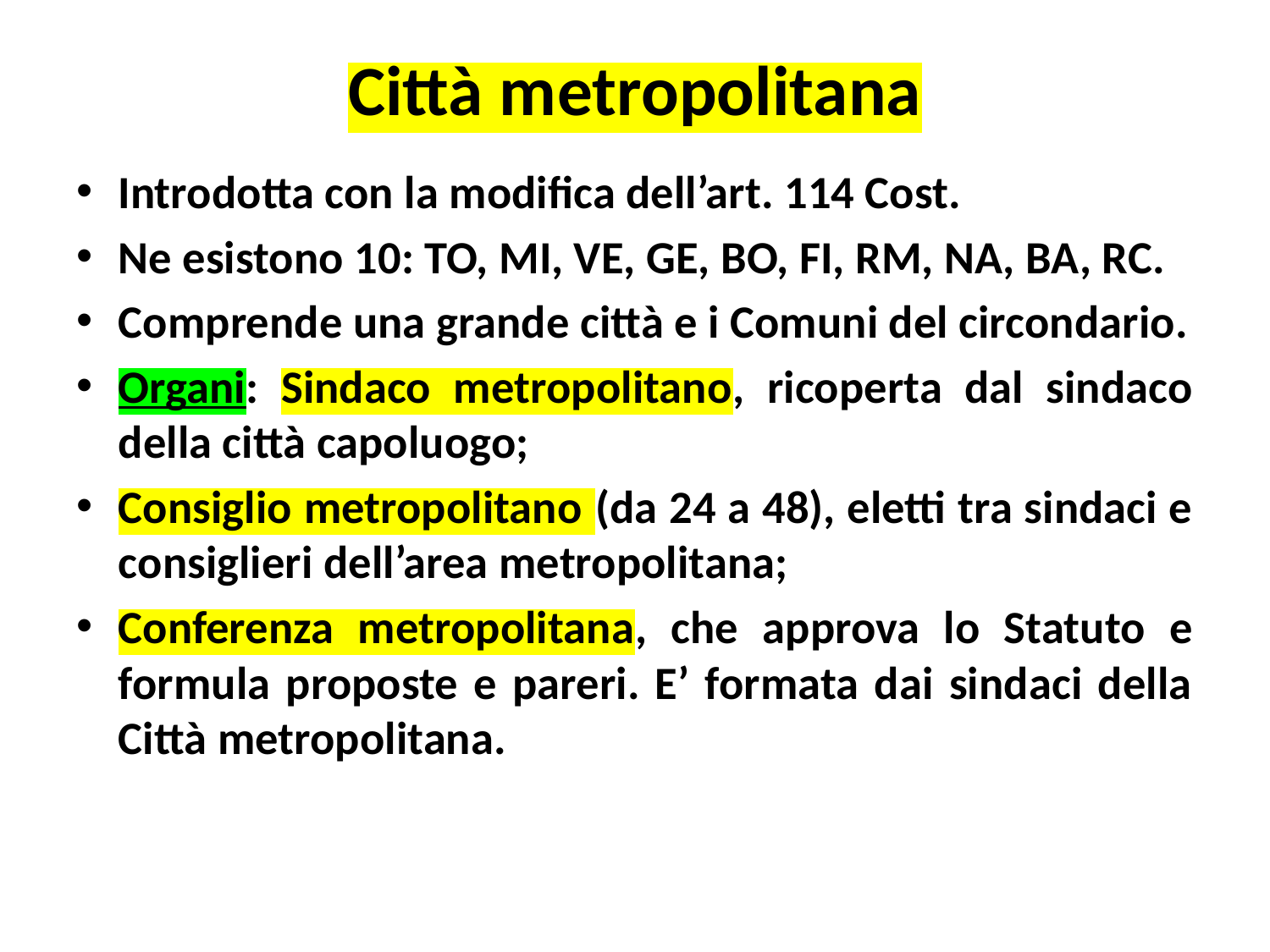

# Città metropolitana
Introdotta con la modifica dell’art. 114 Cost.
Ne esistono 10: TO, MI, VE, GE, BO, FI, RM, NA, BA, RC.
Comprende una grande città e i Comuni del circondario.
Organi: Sindaco metropolitano, ricoperta dal sindaco della città capoluogo;
Consiglio metropolitano (da 24 a 48), eletti tra sindaci e consiglieri dell’area metropolitana;
Conferenza metropolitana, che approva lo Statuto e formula proposte e pareri. E’ formata dai sindaci della Città metropolitana.